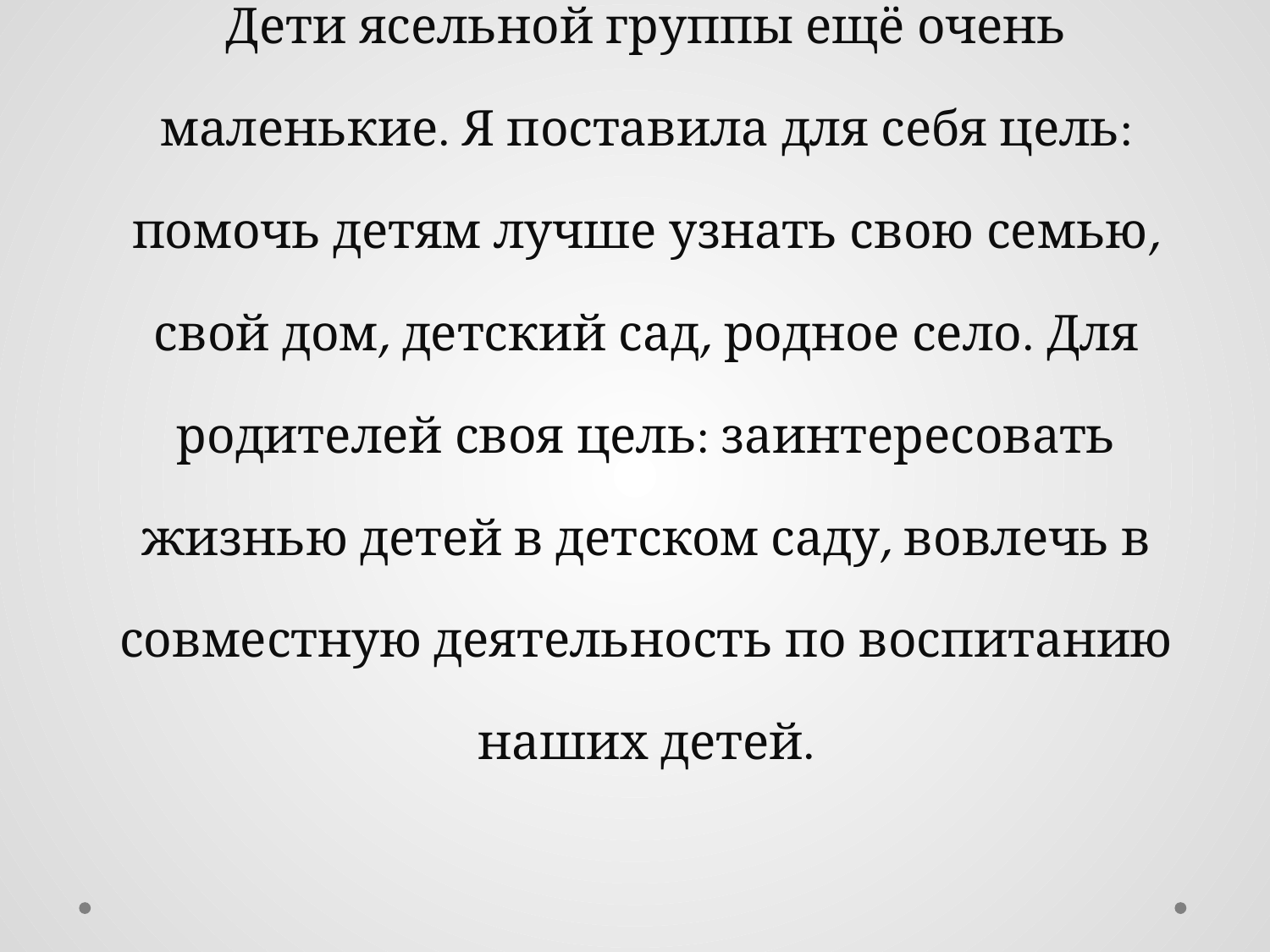

# Дети ясельной группы ещё очень маленькие. Я поставила для себя цель: помочь детям лучше узнать свою семью, свой дом, детский сад, родное село. Для родителей своя цель: заинтересовать жизнью детей в детском саду, вовлечь в совместную деятельность по воспитанию наших детей.